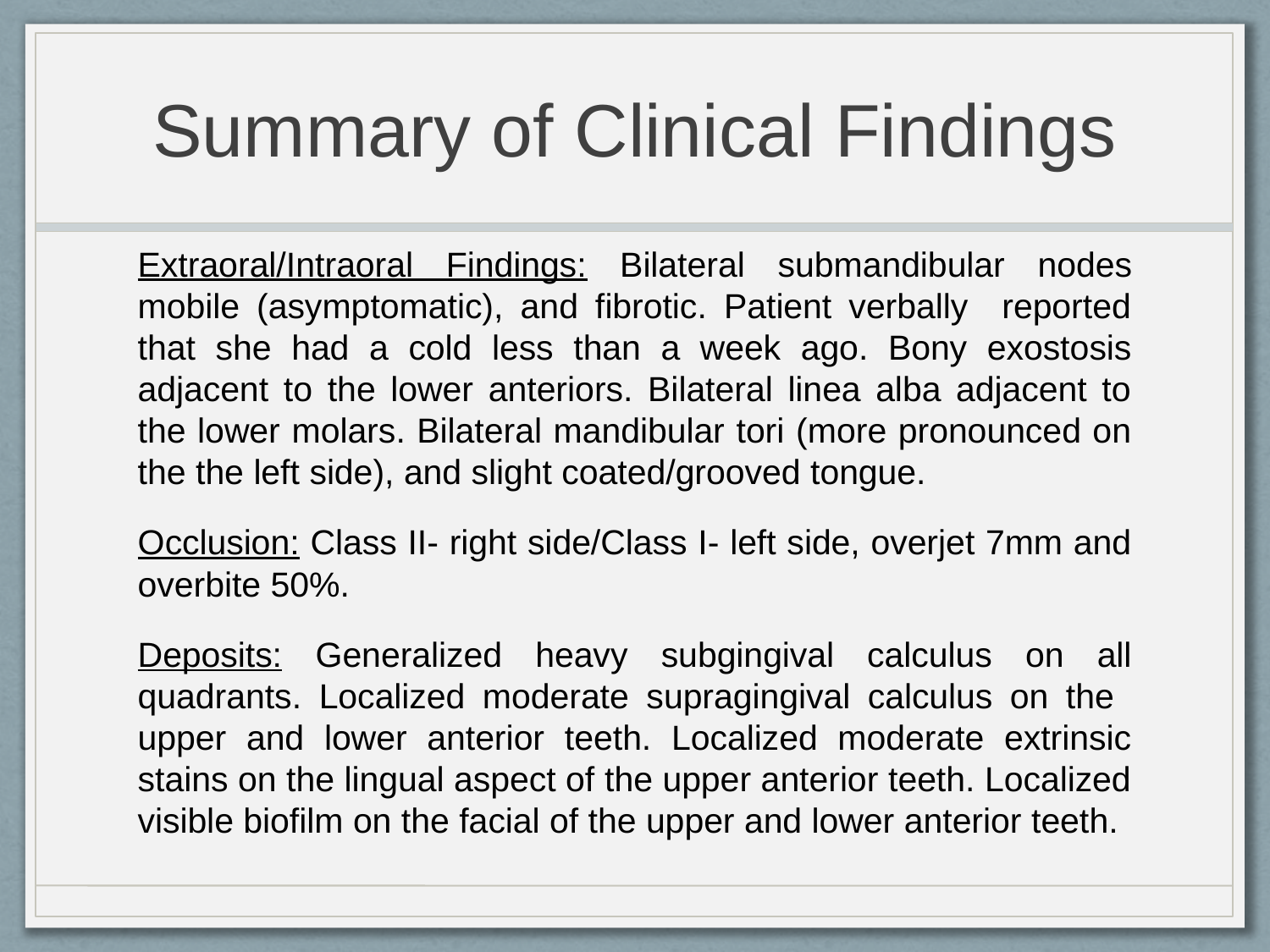

# Summary of Clinical Findings
Extraoral/Intraoral Findings: Bilateral submandibular nodes mobile (asymptomatic), and fibrotic. Patient verbally  reported that she had a cold less than a week ago. Bony exostosis adjacent to the lower anteriors. Bilateral linea alba adjacent to the lower molars. Bilateral mandibular tori (more pronounced on the the left side), and slight coated/grooved tongue.
Occlusion: Class II- right side/Class I- left side, overjet 7mm and overbite 50%.
Deposits: Generalized heavy subgingival calculus on all quadrants. Localized moderate supragingival calculus on the  upper and lower anterior teeth. Localized moderate extrinsic stains on the lingual aspect of the upper anterior teeth. Localized visible biofilm on the facial of the upper and lower anterior teeth.